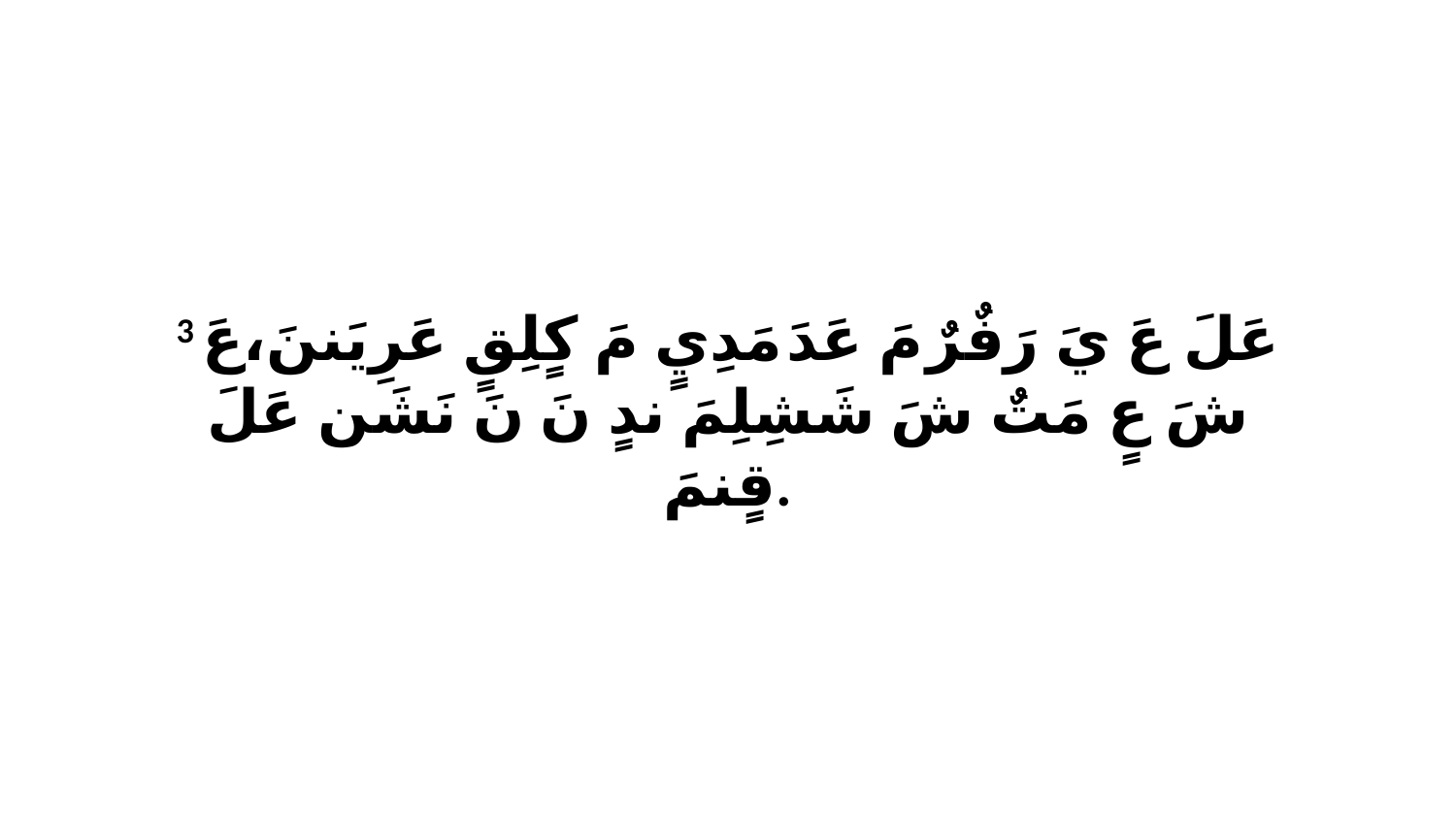

3 عَلَ عَ يَ رَفٌرٌ مَ عَدَ مَدِيٍ مَ كٍلِقٍ عَرِيَننَ،عَ شَ عٍ مَتٌ شَ شَشِلِمَ ندٍ نَ نَ نَشَن عَلَ قٍنمَ.